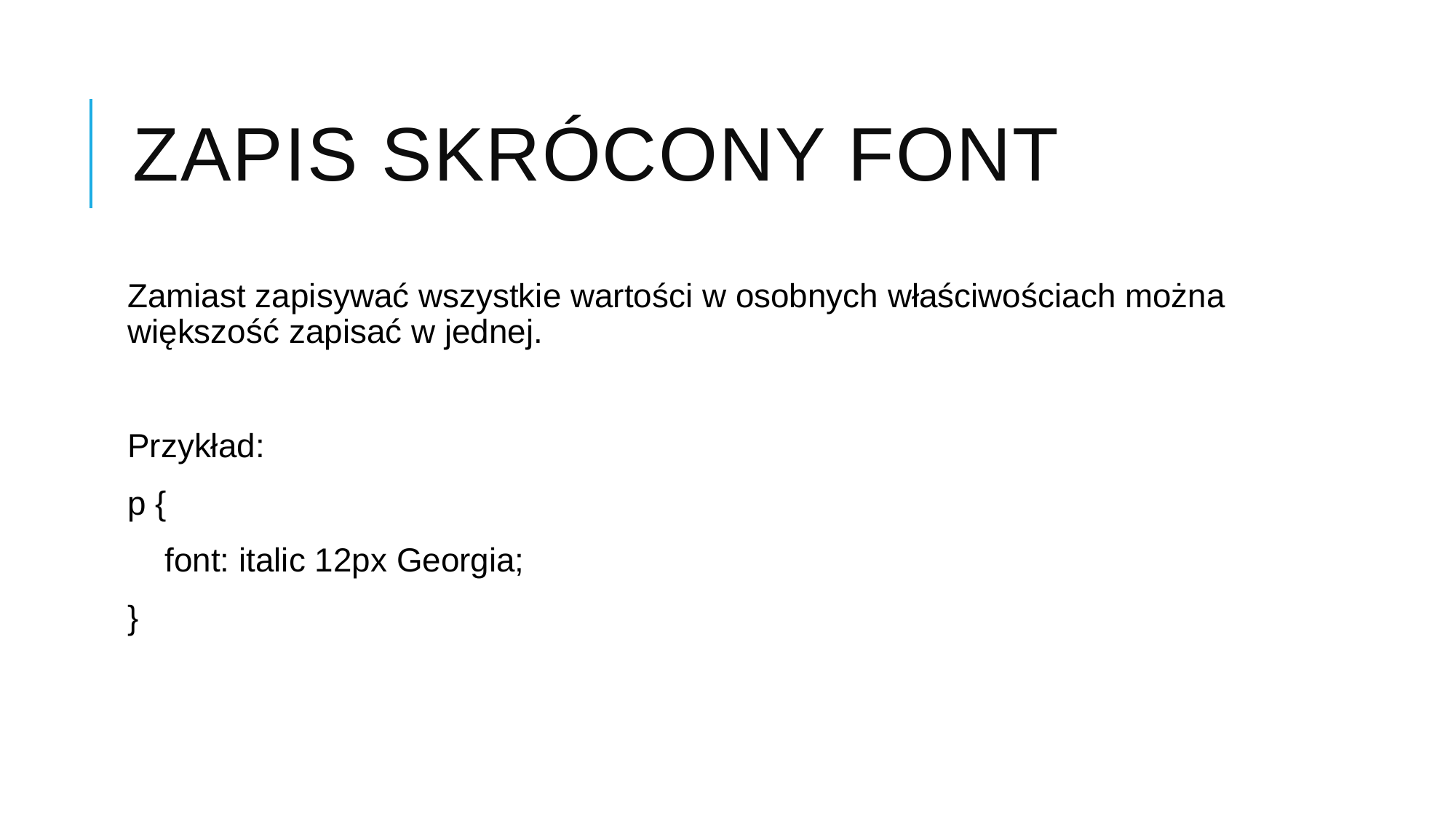

# Zapis skrócony font
Zamiast zapisywać wszystkie wartości w osobnych właściwościach można większość zapisać w jednej.

Przykład:
p {
    font: italic 12px Georgia;
}